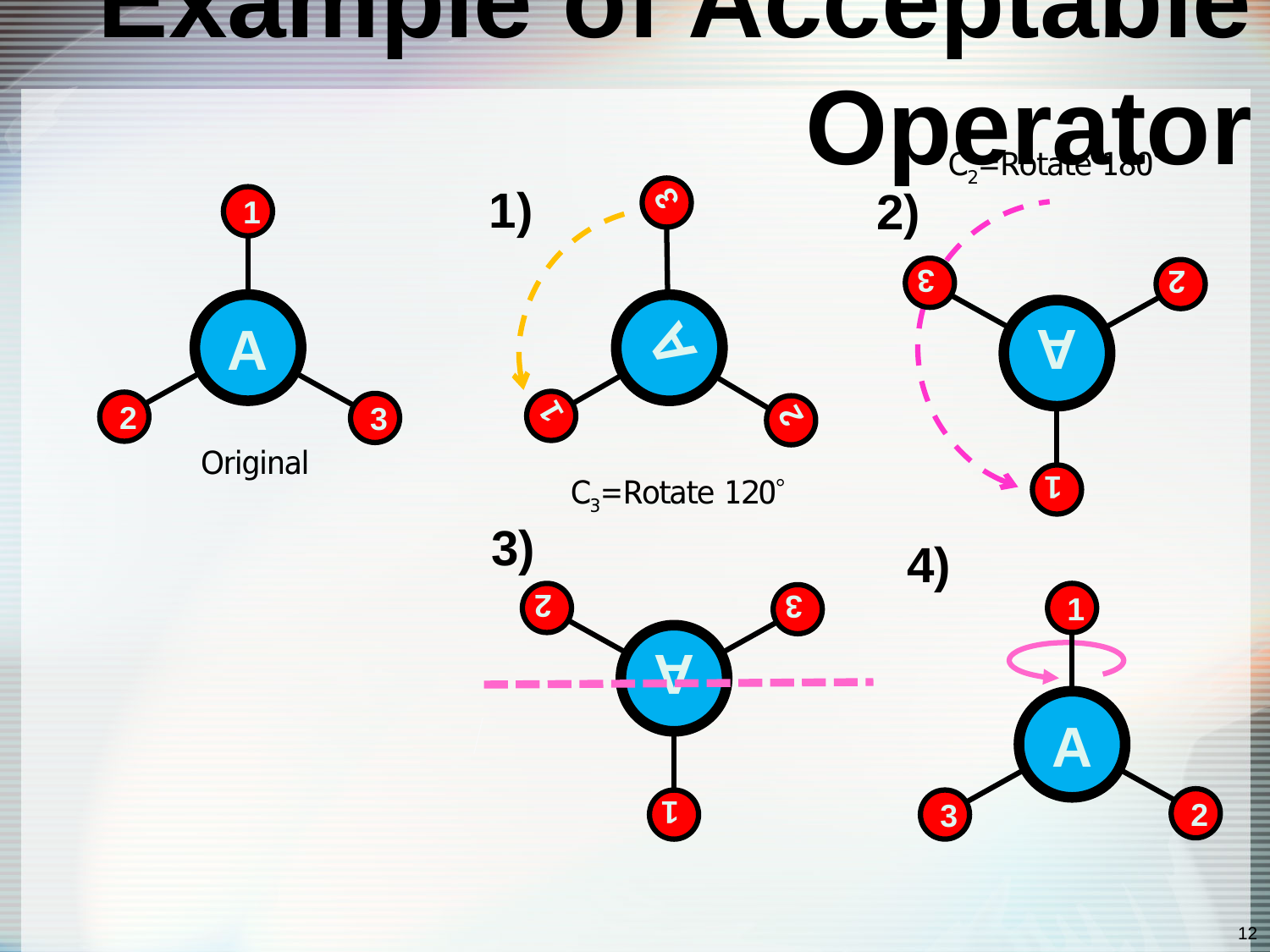

# Example of Acceptable Operator
C2=Rotate 180°
1)
2)
1
A
2
3

1
A
2
3
1
A
2
3
Original
C3=Rotate 120°
3)
4)
1
A
3
2
1
A
2
3

12